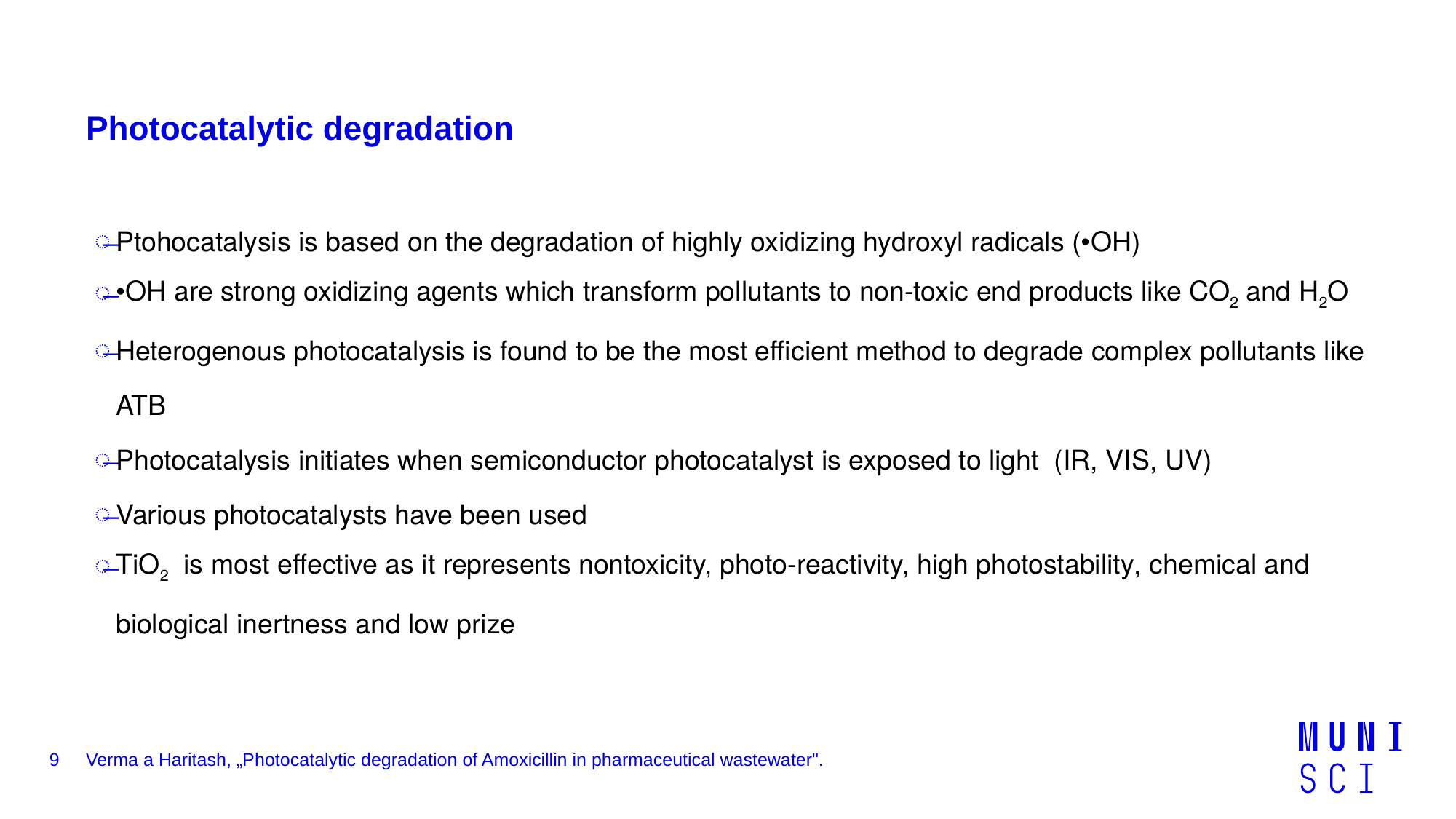

# Photocatalytic degradation
Ptohocatalysis is based on the degradation of highly oxidizing hydroxyl radicals (•OH)
•OH are strong oxidizing agents which transform pollutants to non-toxic end products like CO2 and H2O
Heterogenous photocatalysis is found to be the most efficient method to degrade complex pollutants like ATB
Photocatalysis initiates when semiconductor photocatalyst is exposed to light  (IR, VIS, UV)
Various photocatalysts have been used
TiO2  is most effective as it represents nontoxicity, photo-reactivity, high photostability, chemical and biological inertness and low prize
9
Verma a Haritash, „Photocatalytic degradation of Amoxicillin in pharmaceutical wastewater".